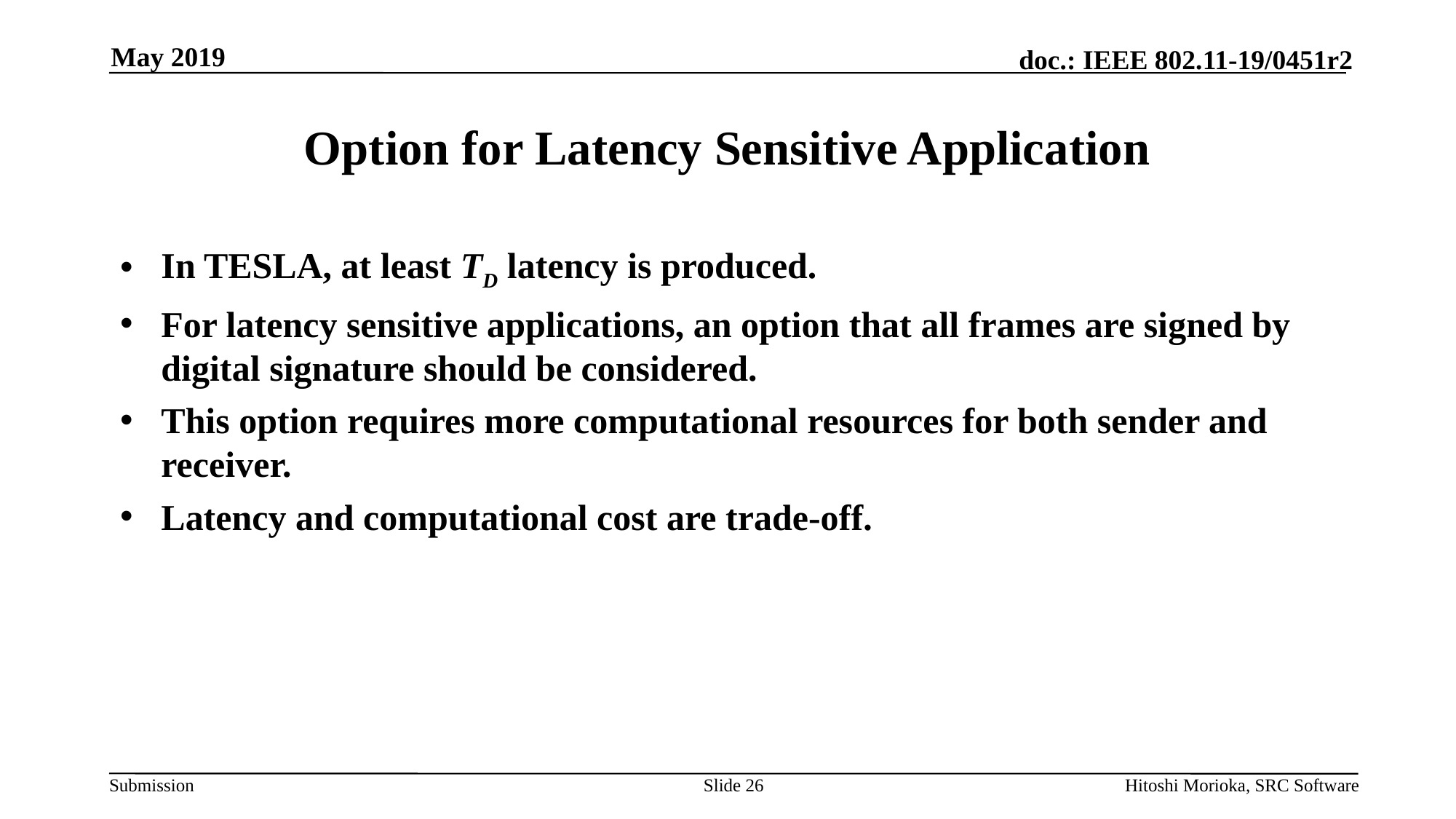

May 2019
# Option for Latency Sensitive Application
In TESLA, at least TD latency is produced.
For latency sensitive applications, an option that all frames are signed by digital signature should be considered.
This option requires more computational resources for both sender and receiver.
Latency and computational cost are trade-off.
Slide 26
Hitoshi Morioka, SRC Software